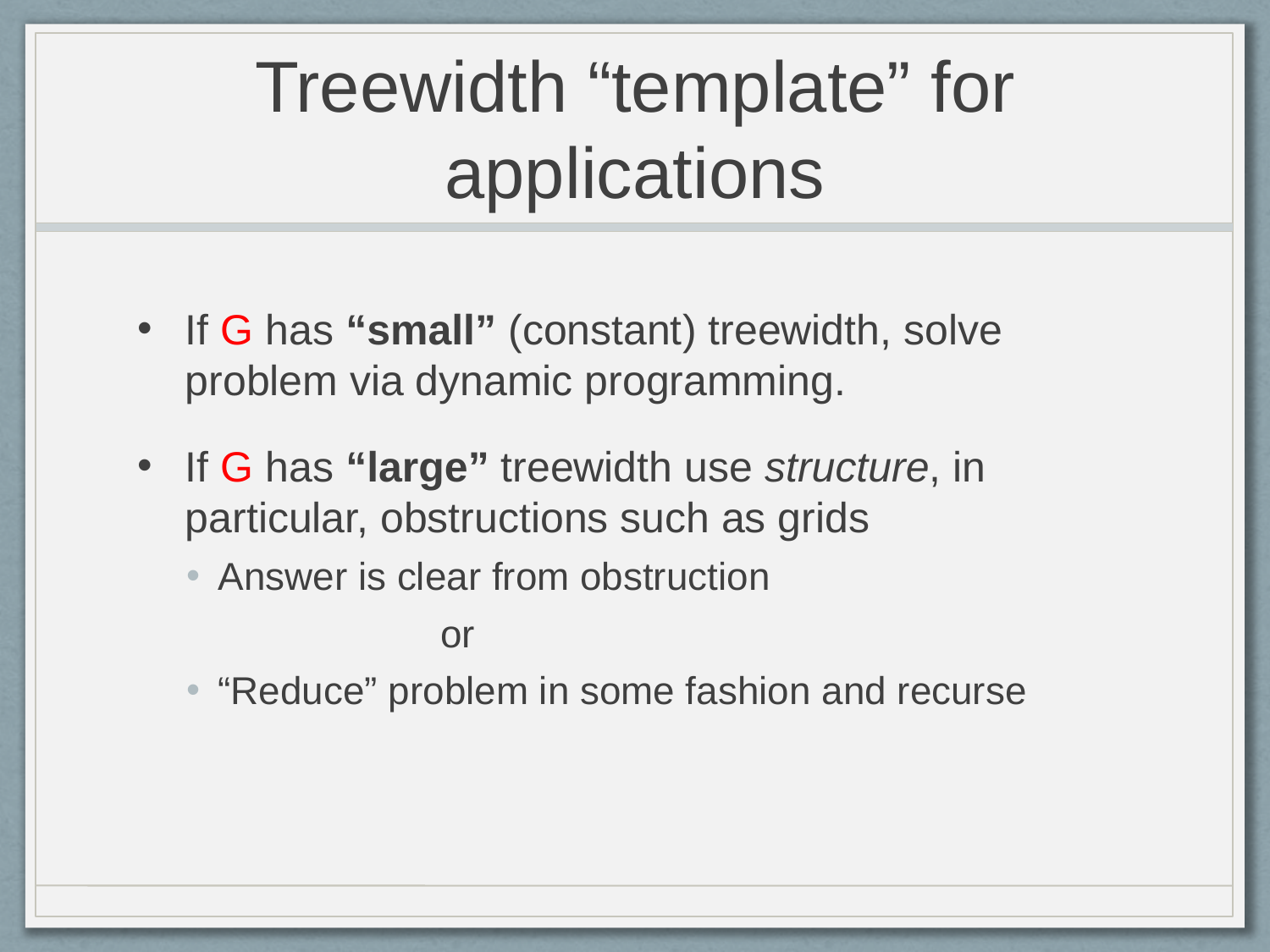

# Treewidth “template” for applications
If G has “small” (constant) treewidth, solve problem via dynamic programming.
If G has “large” treewidth use structure, in particular, obstructions such as grids
Answer is clear from obstruction
		or
“Reduce” problem in some fashion and recurse